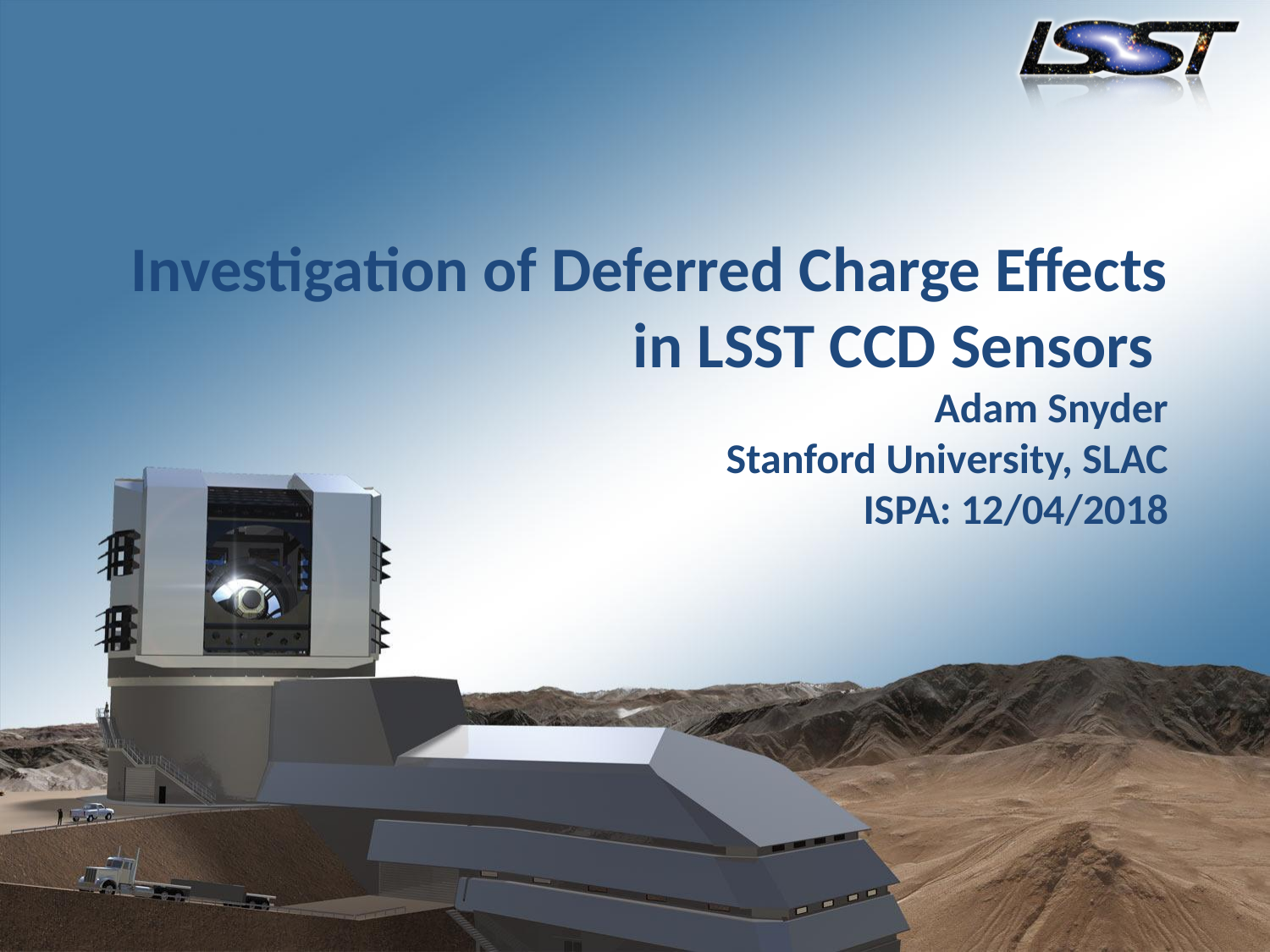

# Investigation of Deferred Charge Effects in LSST CCD Sensors Adam Snyder
Stanford University, SLAC
ISPA: 12/04/2018